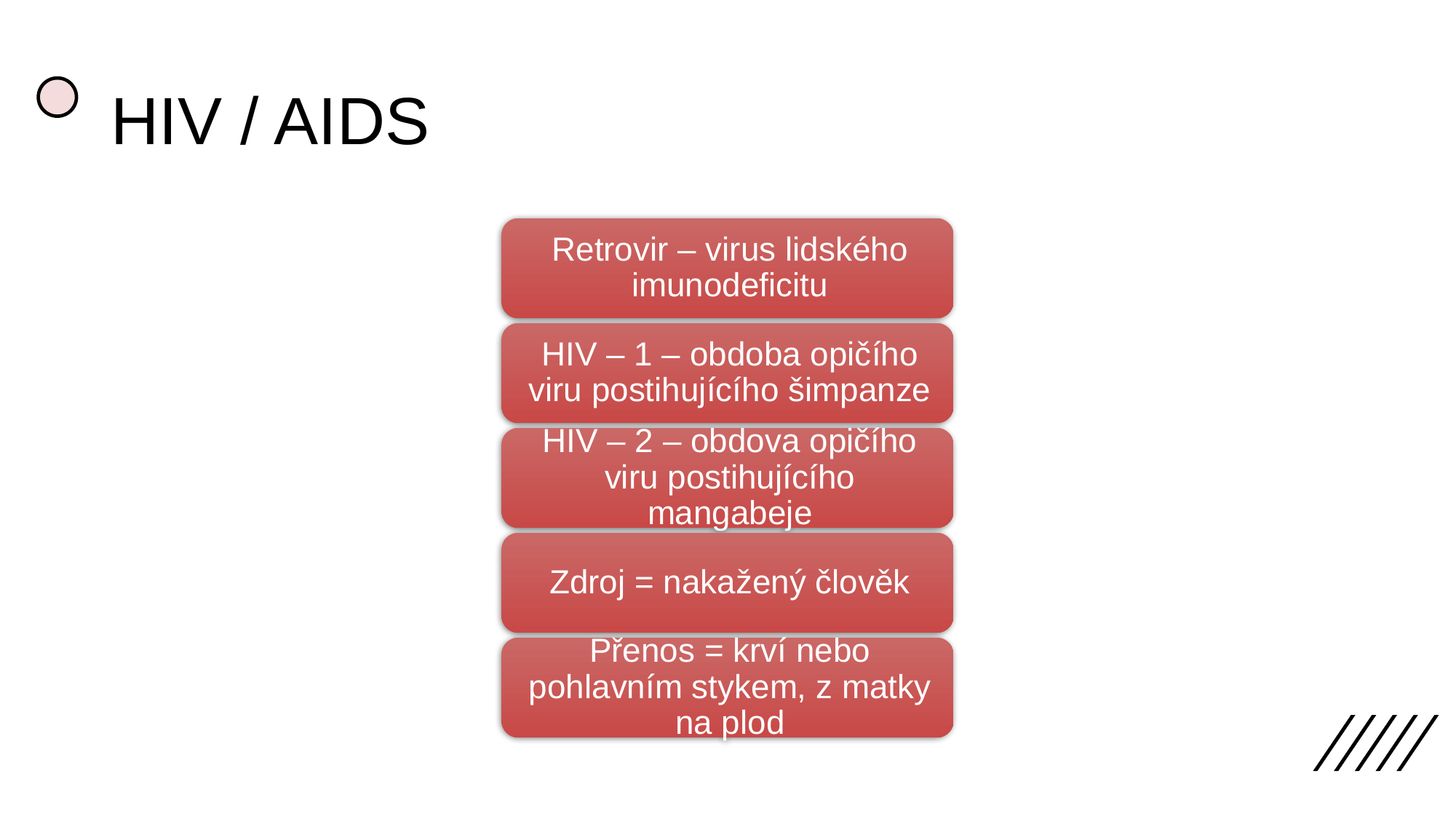

# HIV / AIDS
Retrovir – virus lidského imunodeficitu
HIV – 1 – obdoba opičího viru postihujícího šimpanze
HIV – 2 – obdova opičího viru postihujícího mangabeje
Zdroj = nakažený člověk
Přenos = krví nebo pohlavním stykem, z matky na plod